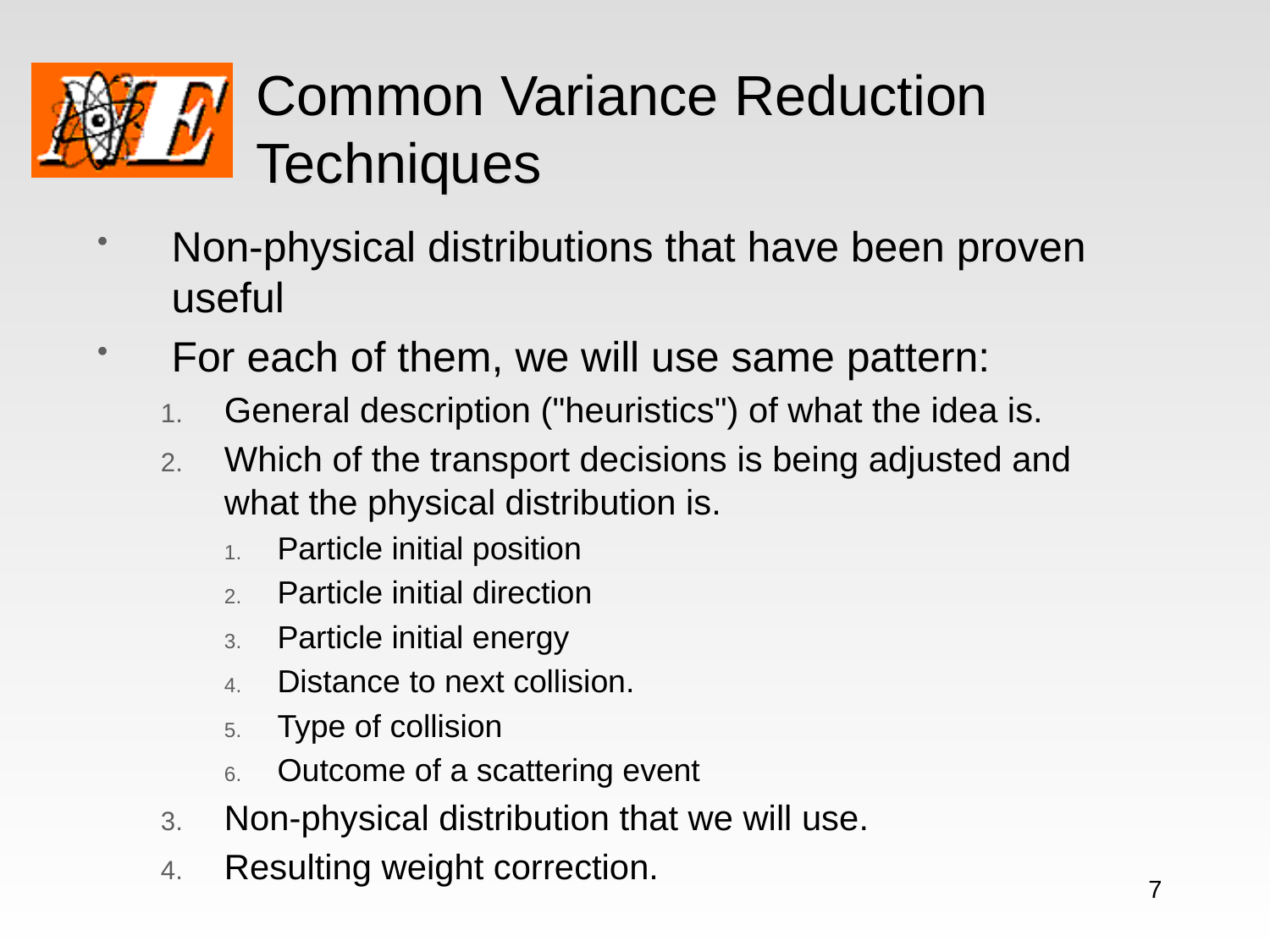

# Common Variance Reduction Techniques
Non-physical distributions that have been proven useful
For each of them, we will use same pattern:
General description ("heuristics") of what the idea is.
Which of the transport decisions is being adjusted and what the physical distribution is.
Particle initial position
Particle initial direction
Particle initial energy
Distance to next collision.
Type of collision
Outcome of a scattering event
Non-physical distribution that we will use.
Resulting weight correction.
7